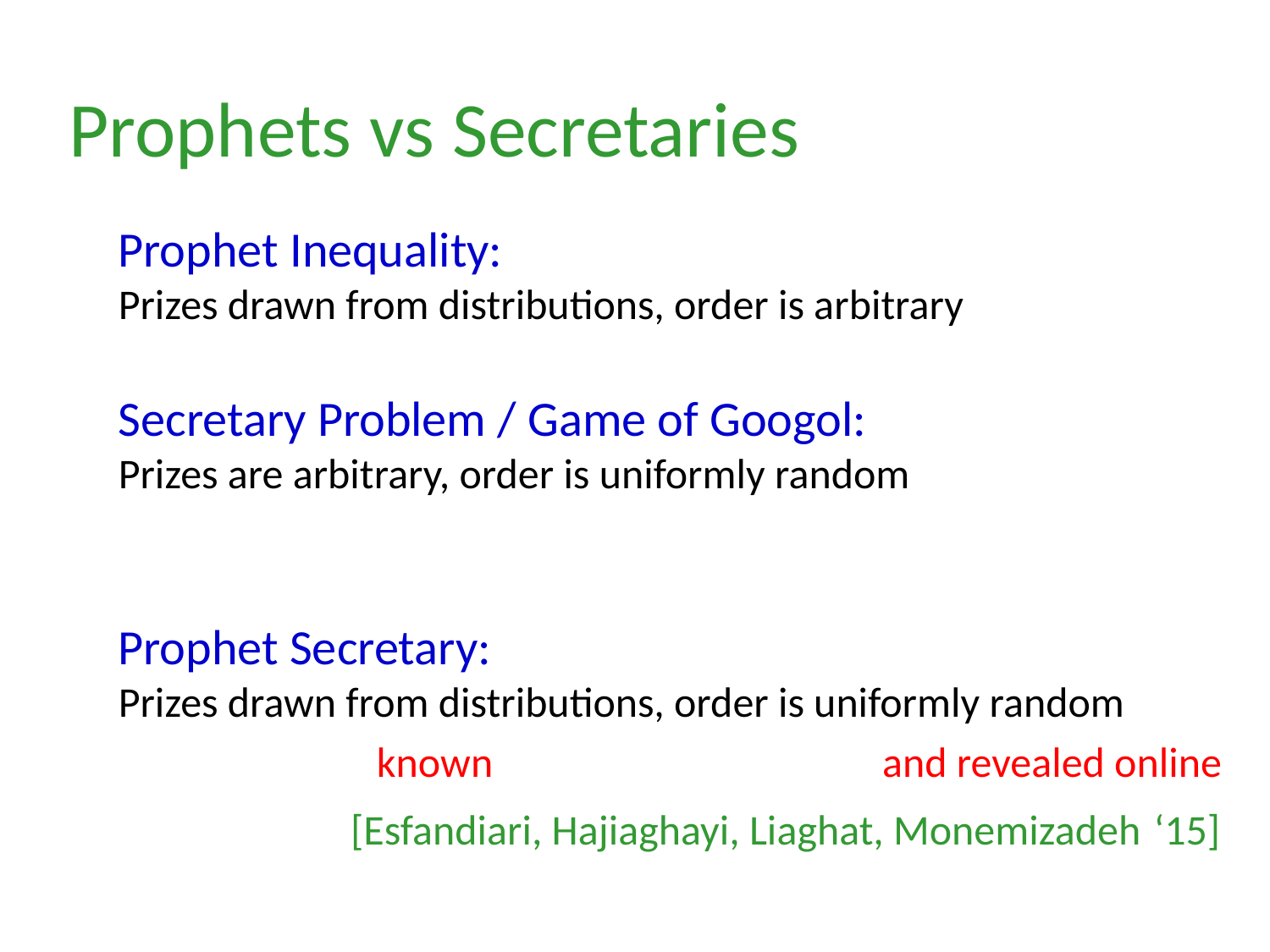

Prophets vs Secretaries
Prophet Inequality:
Prizes drawn from distributions, order is arbitrary

Secretary Problem / Game of Googol:
Prizes are arbitrary, order is uniformly random

Prophet Secretary:
Prizes drawn from distributions, order is uniformly random
known
and revealed online
[Esfandiari, Hajiaghayi, Liaghat, Monemizadeh ‘15]